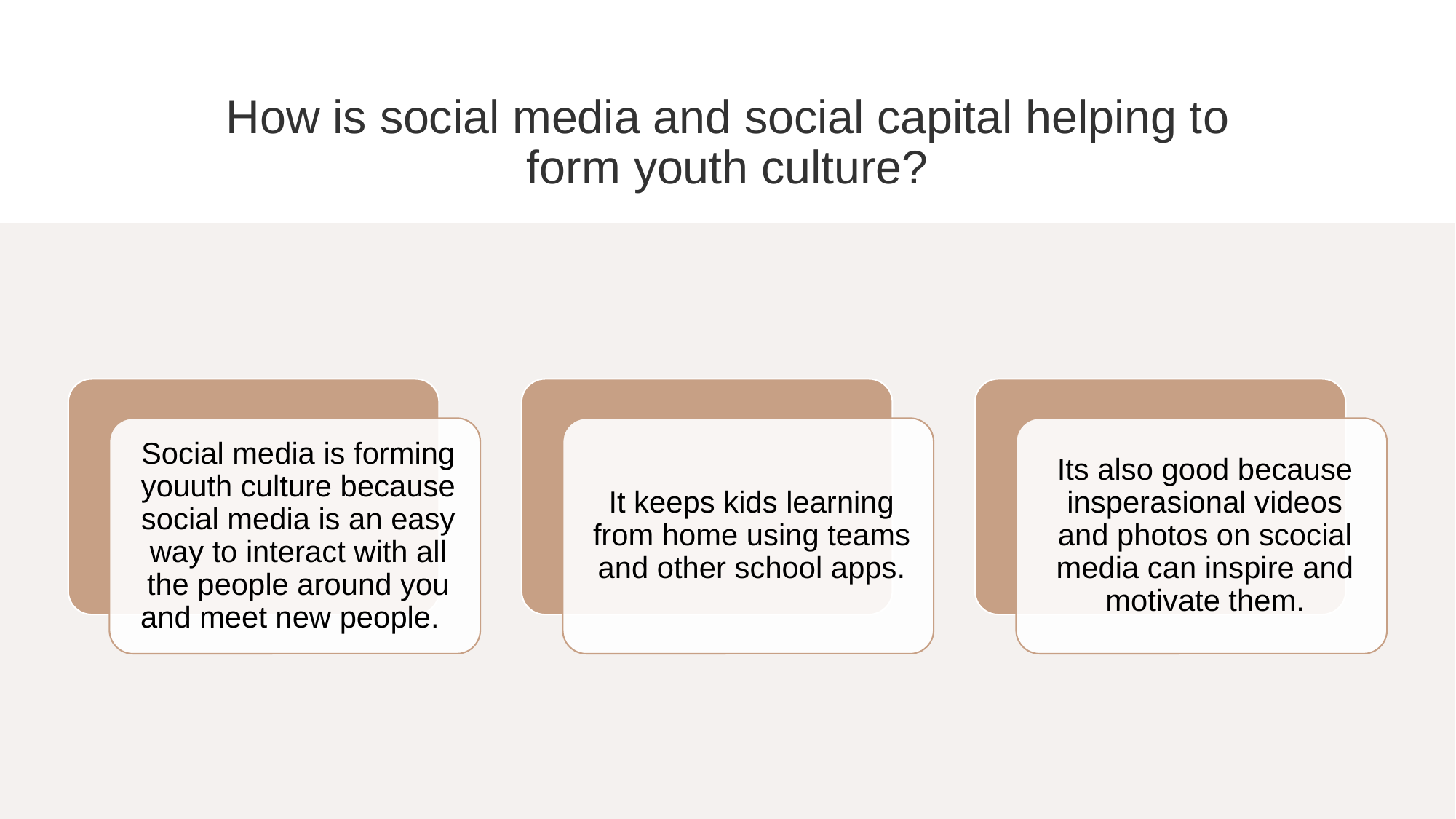

# How is social media and social capital helping to form youth culture?

Social media is forming youuth culture because social media is an easy way to interact with all the people around you and meet new people.
It keeps kids learning from home using teams and other school apps.
Its also good because insperasional videos and photos on scocial media can inspire and motivate them.